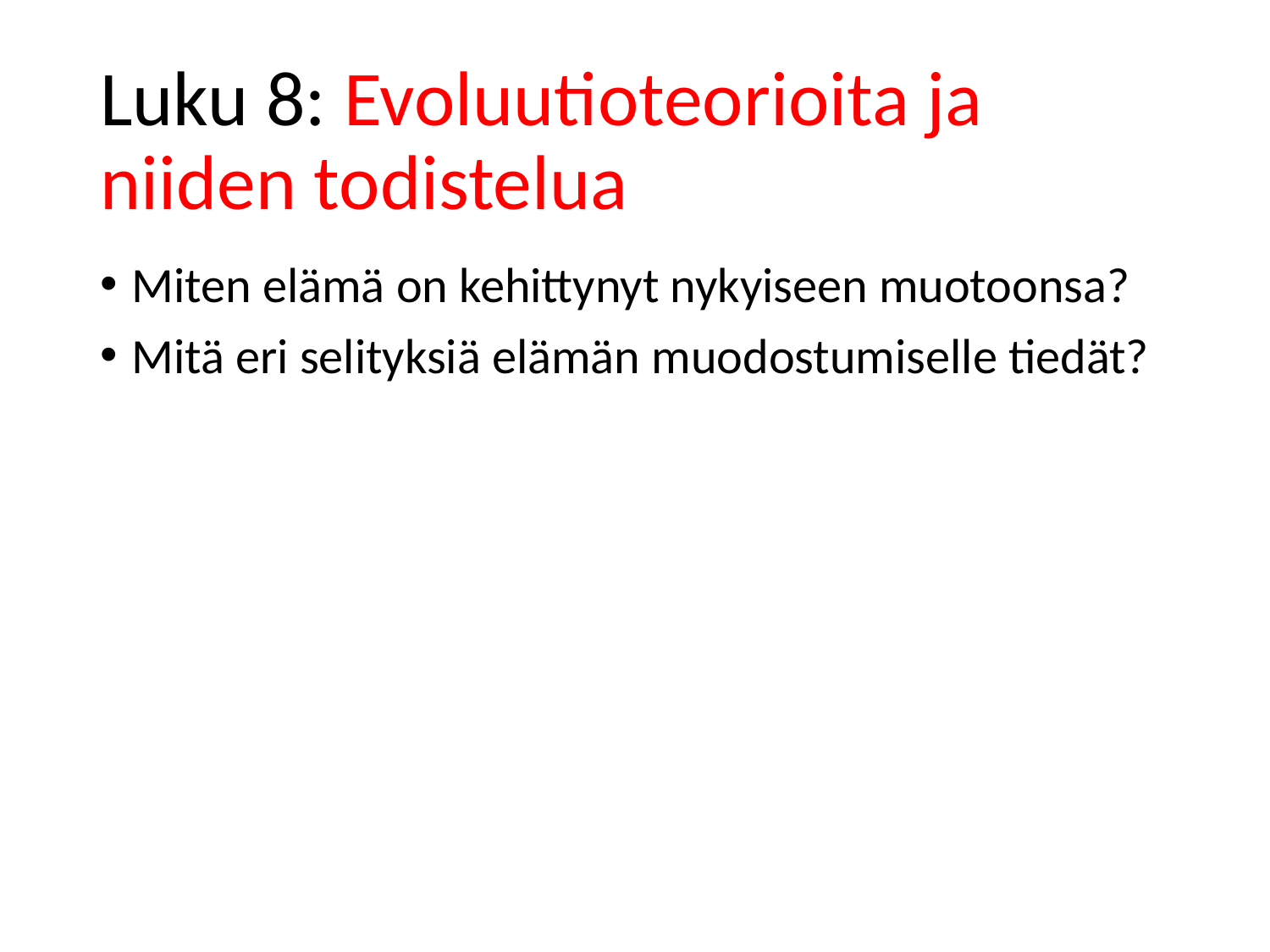

# Luku 8: Evoluutioteorioita ja niiden todistelua
Miten elämä on kehittynyt nykyiseen muotoonsa?
Mitä eri selityksiä elämän muodostumiselle tiedät?